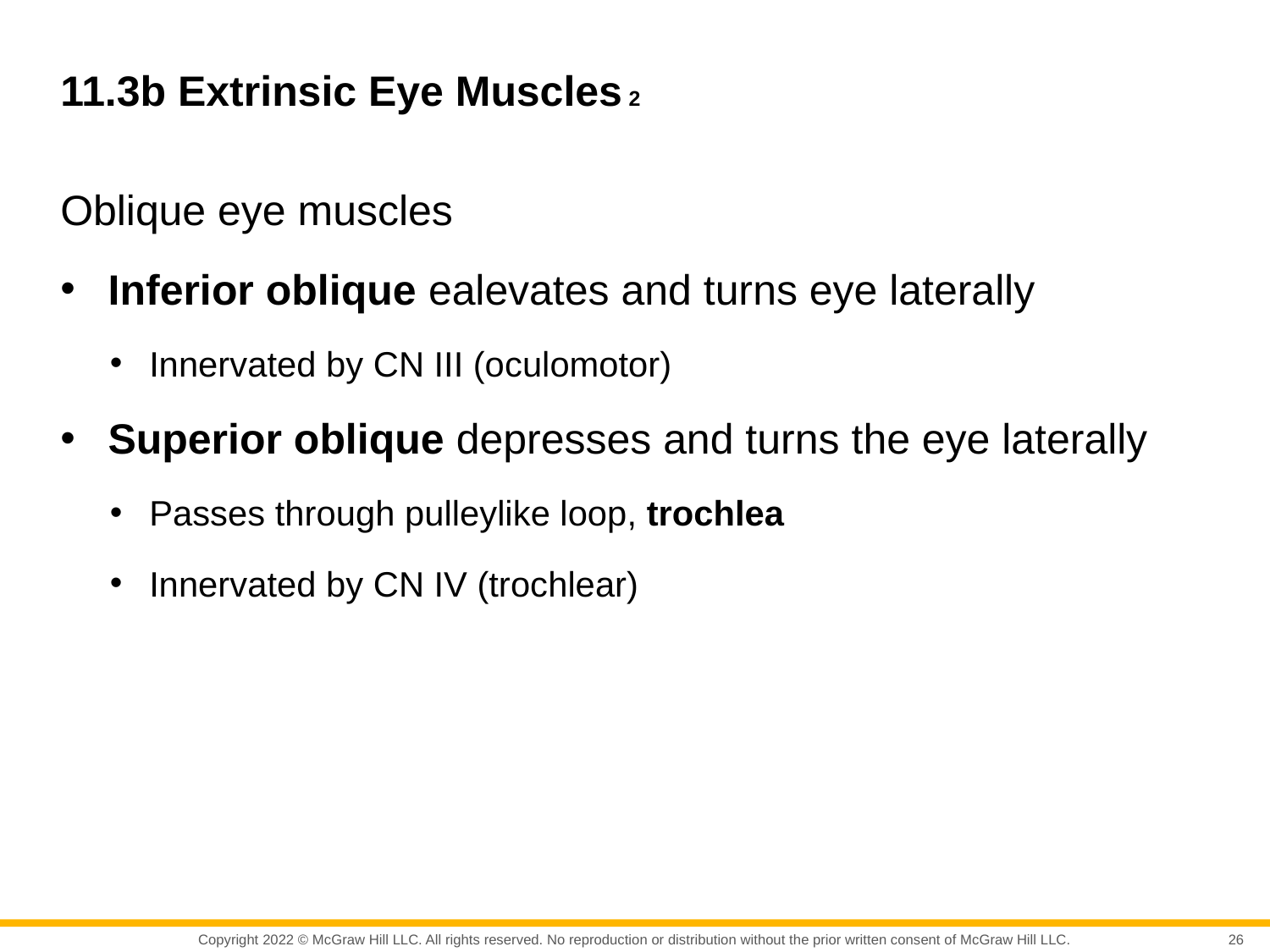

# 11.3b Extrinsic Eye Muscles 2
Oblique eye muscles
Inferior oblique ealevates and turns eye laterally
Innervated by CN III (oculomotor)
Superior oblique depresses and turns the eye laterally
Passes through pulleylike loop, trochlea
Innervated by CN IV (trochlear)
26